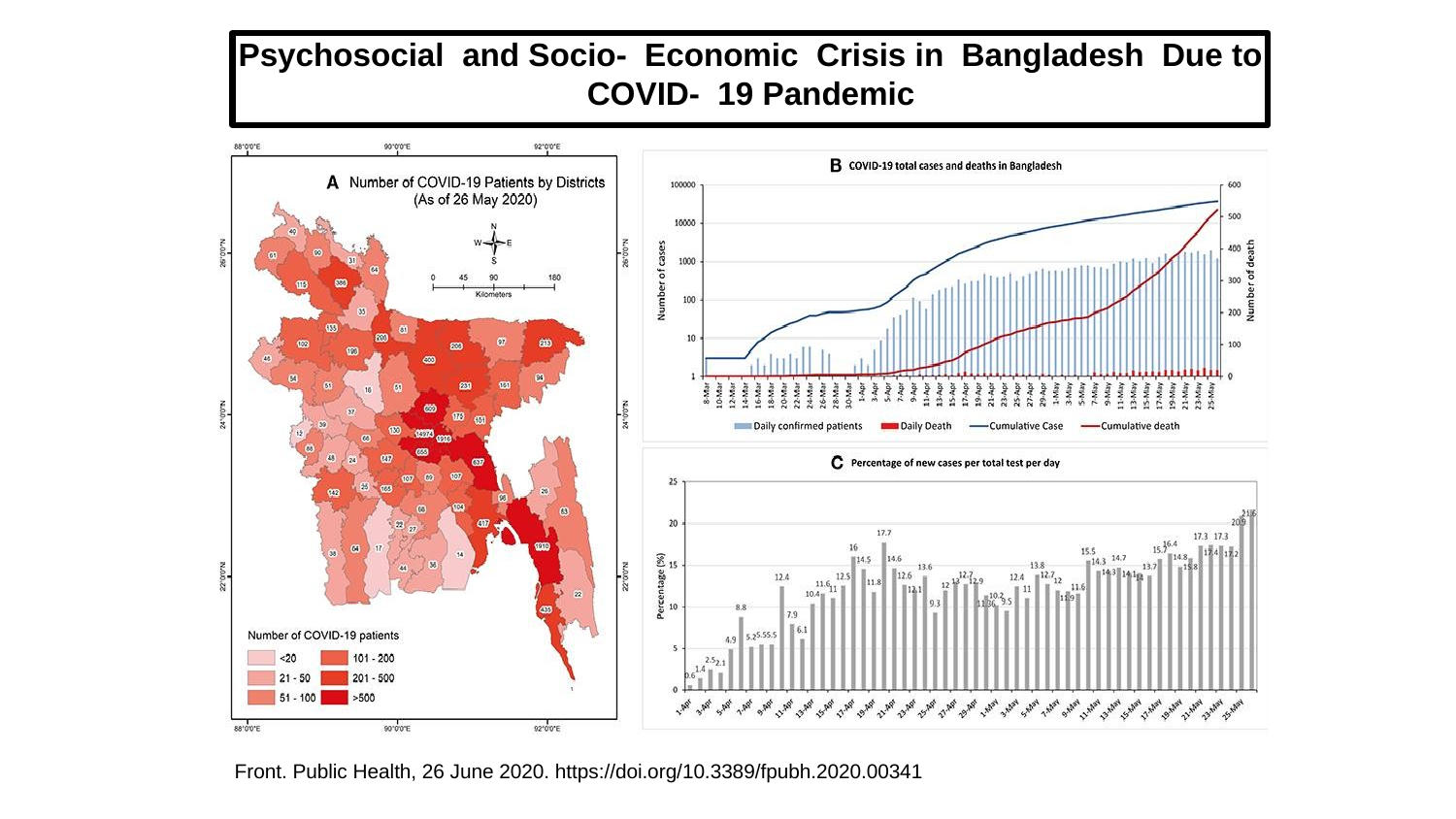

Psychosocial  and Socio-  Economic  Crisis in  Bangladesh  Due to COVID-  19 Pandemic

Front. Public Health, 26 June 2020. https://doi.org/10.3389/fpubh.2020.00341